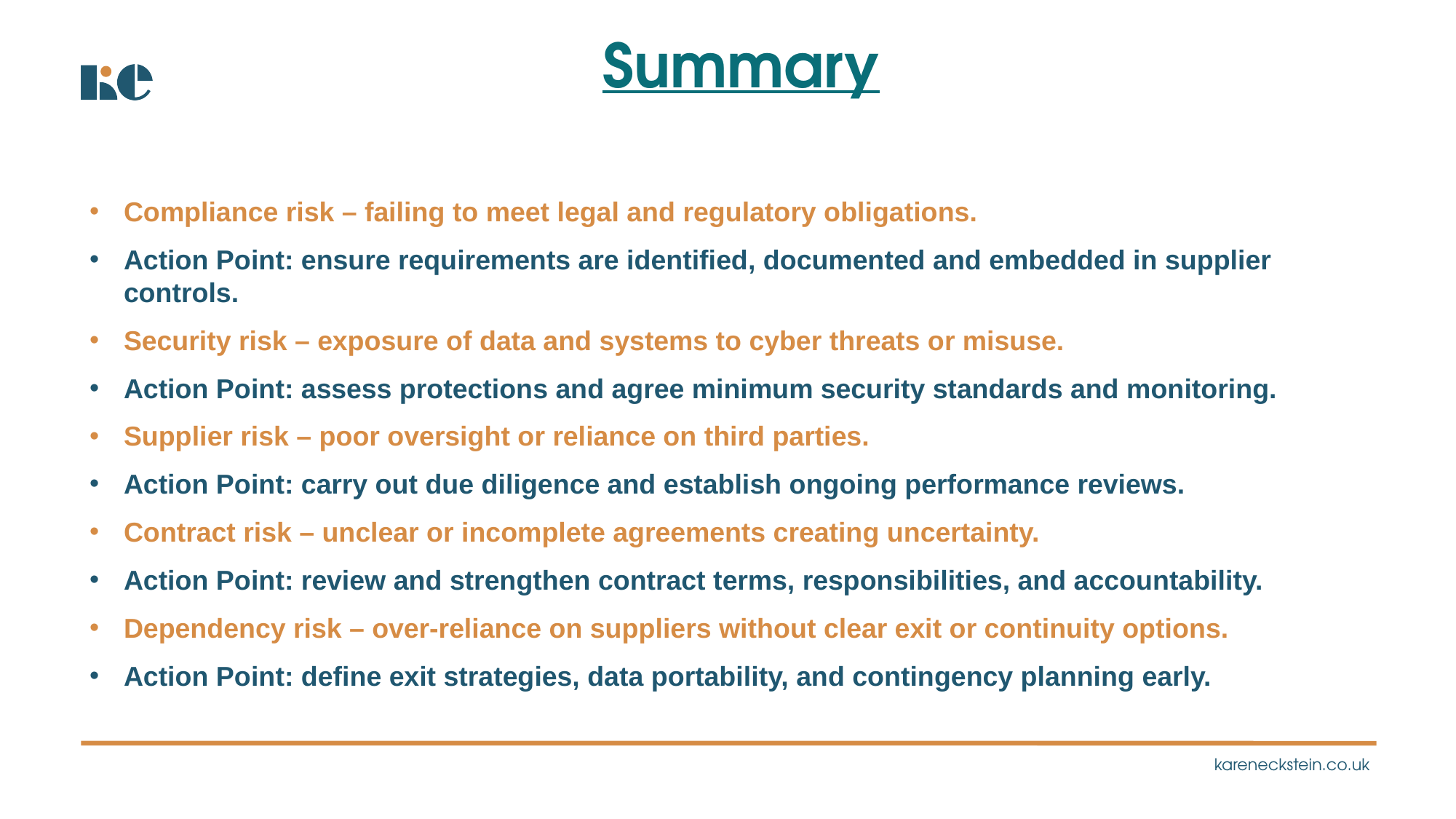

# Summary
Compliance risk – failing to meet legal and regulatory obligations.
Action Point: ensure requirements are identified, documented and embedded in supplier controls.
Security risk – exposure of data and systems to cyber threats or misuse.
Action Point: assess protections and agree minimum security standards and monitoring.
Supplier risk – poor oversight or reliance on third parties.
Action Point: carry out due diligence and establish ongoing performance reviews.
Contract risk – unclear or incomplete agreements creating uncertainty.
Action Point: review and strengthen contract terms, responsibilities, and accountability.
Dependency risk – over-reliance on suppliers without clear exit or continuity options.
Action Point: define exit strategies, data portability, and contingency planning early.